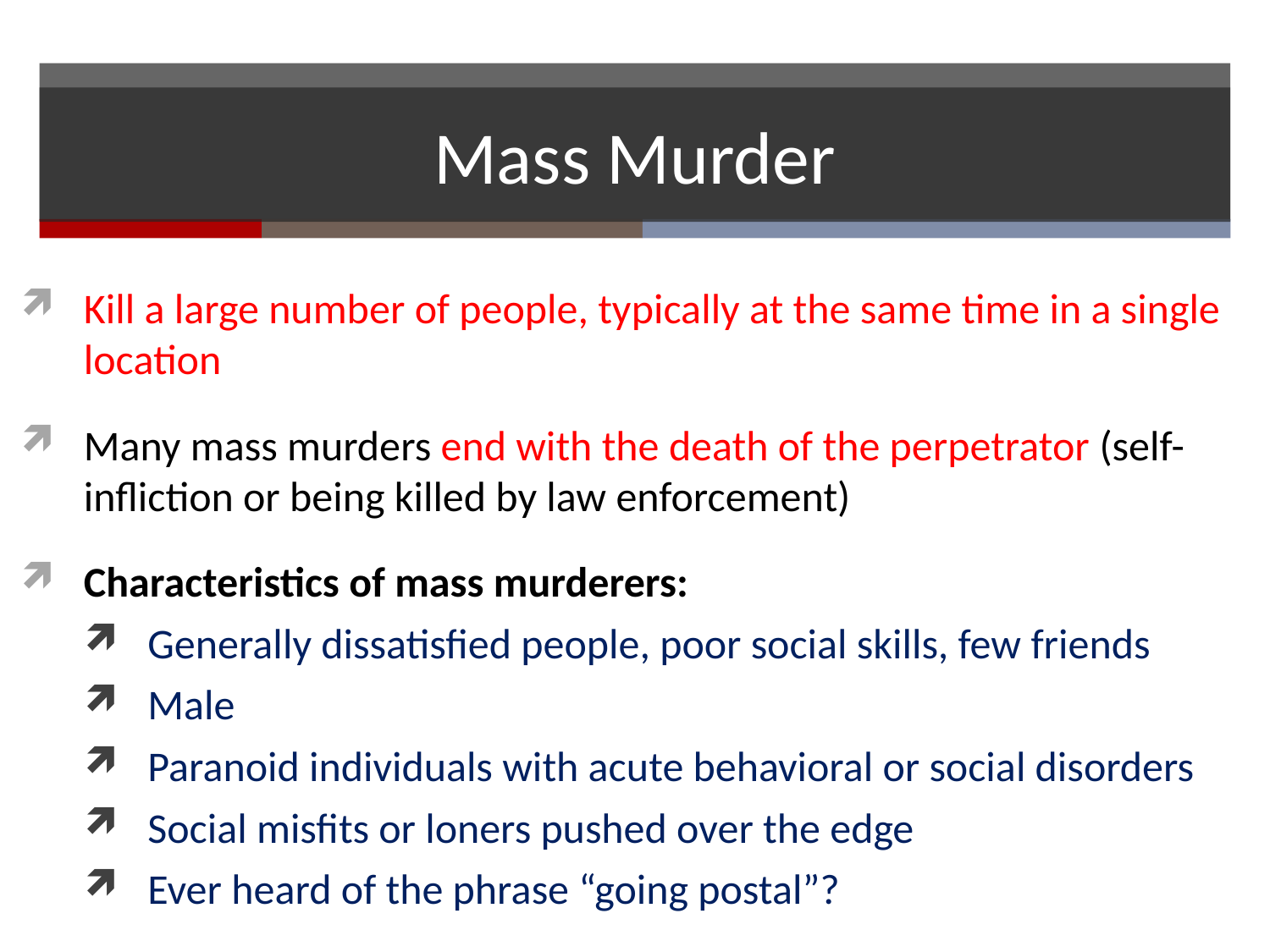

# Mass Murder
Kill a large number of people, typically at the same time in a single location
Many mass murders end with the death of the perpetrator (self-infliction or being killed by law enforcement)
Characteristics of mass murderers:
Generally dissatisfied people, poor social skills, few friends
Male
Paranoid individuals with acute behavioral or social disorders
Social misfits or loners pushed over the edge
Ever heard of the phrase “going postal”?